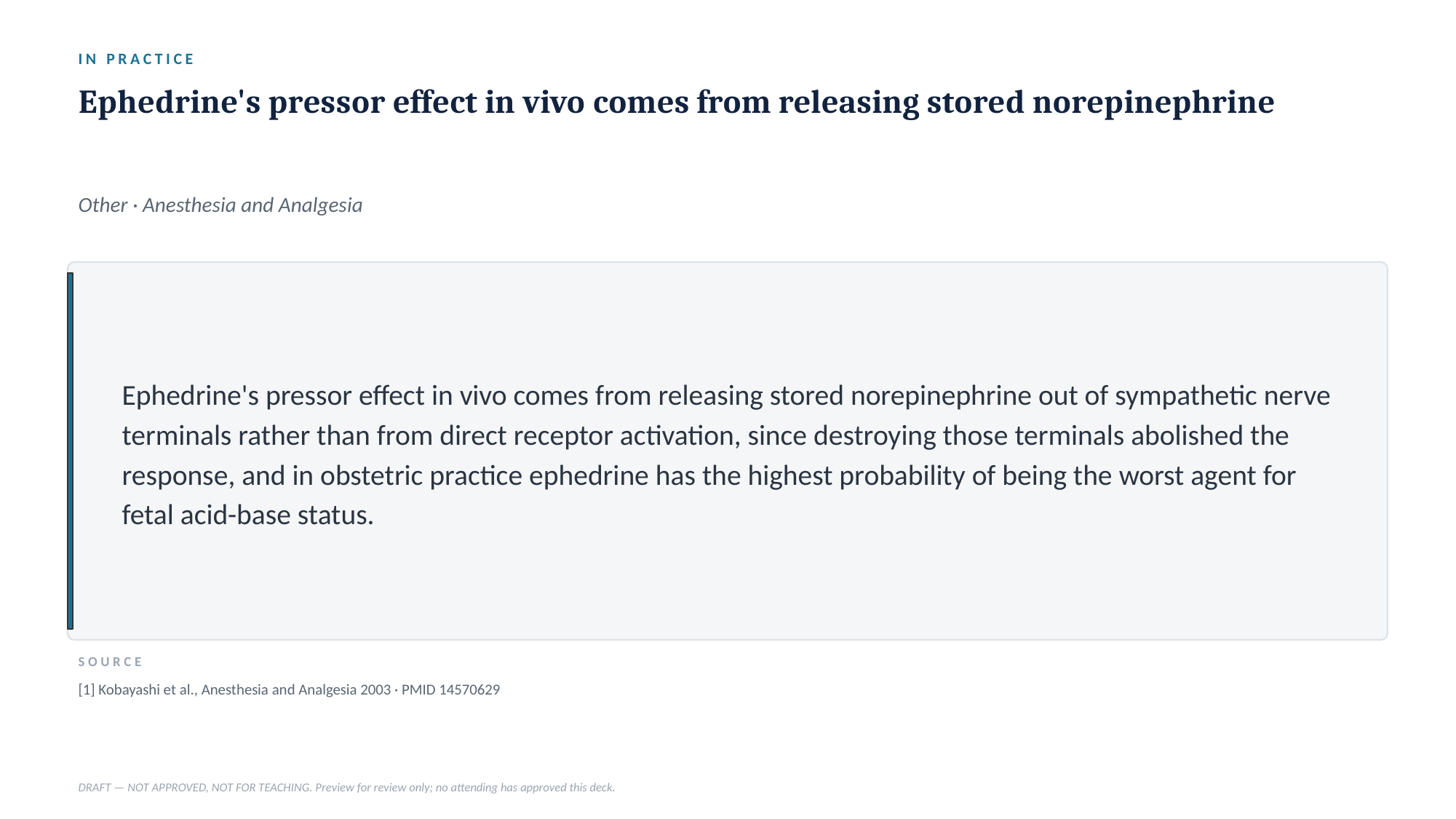

IN PRACTICE
Ephedrine's pressor effect in vivo comes from releasing stored norepinephrine
Other · Anesthesia and Analgesia

Ephedrine's pressor effect in vivo comes from releasing stored norepinephrine out of sympathetic nerve terminals rather than from direct receptor activation, since destroying those terminals abolished the response, and in obstetric practice ephedrine has the highest probability of being the worst agent for fetal acid-base status.
SOURCE
[1] Kobayashi et al., Anesthesia and Analgesia 2003 · PMID 14570629
DRAFT — NOT APPROVED, NOT FOR TEACHING. Preview for review only; no attending has approved this deck.